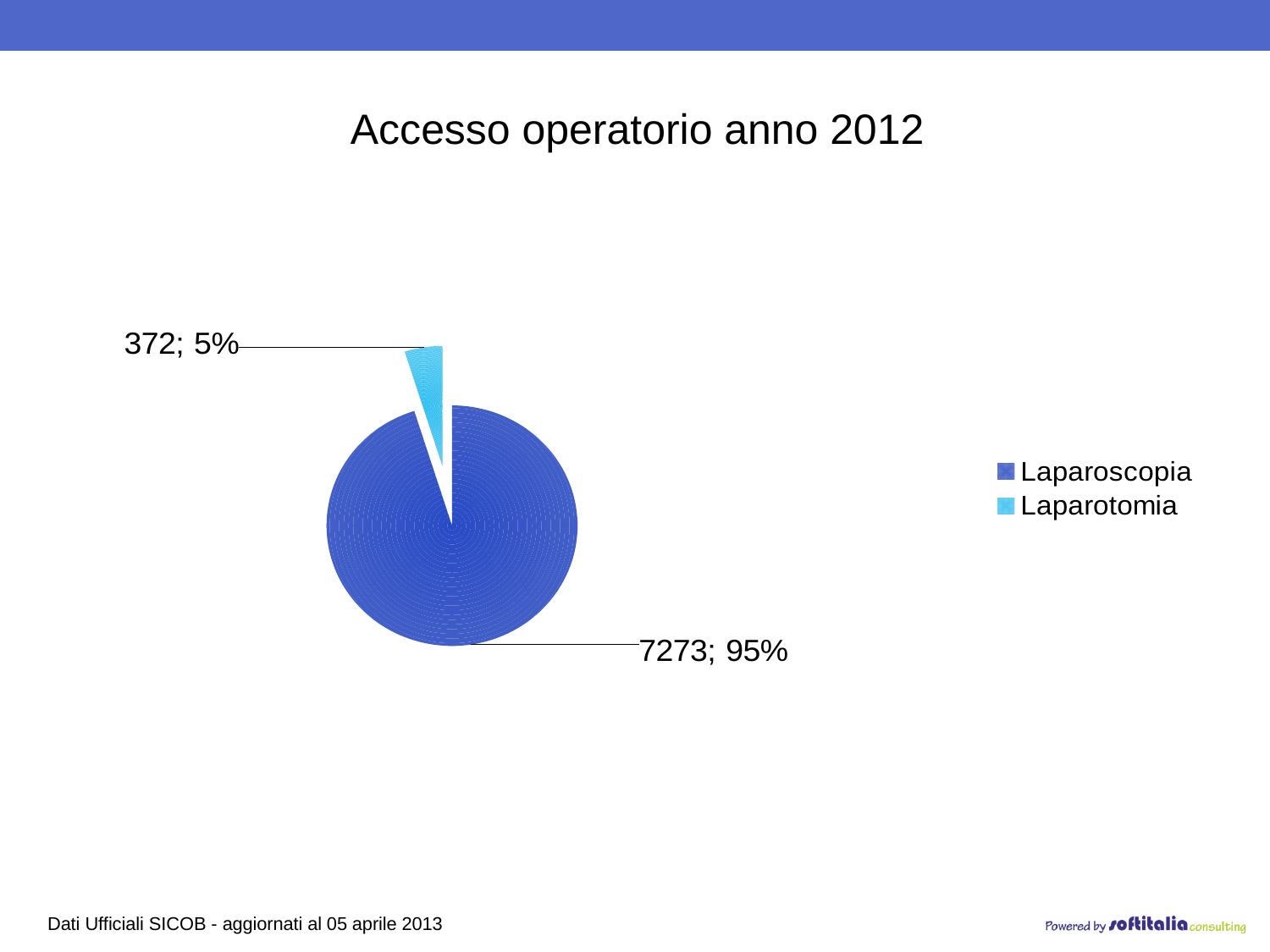

Accesso operatorio anno 2012

### Chart

| Category | Colonna1 |
|---|---|
| Laparoscopia | 7273.0 |
| Laparotomia | 372.0 |